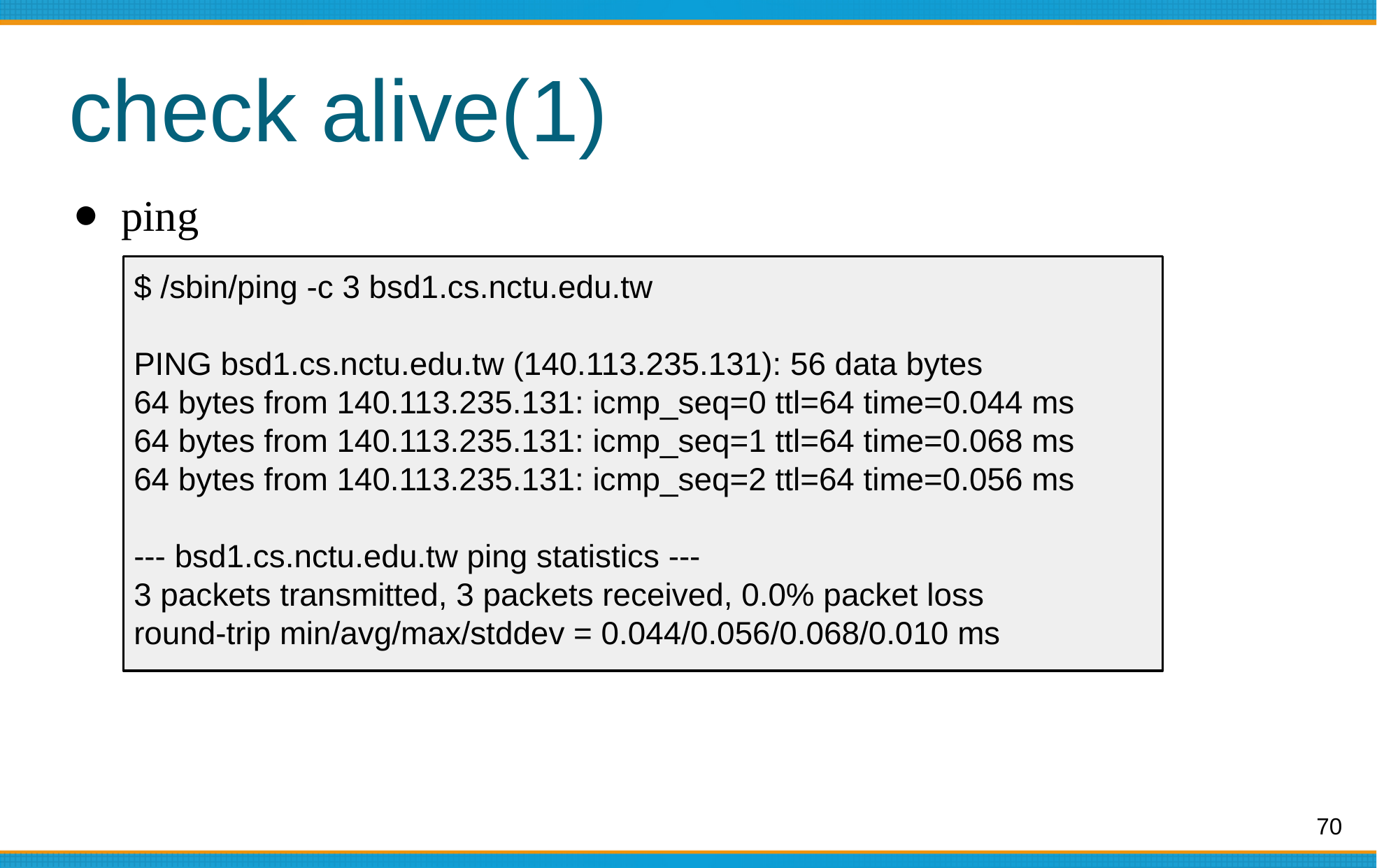

# check alive(1)
ping

$ /sbin/ping -c 3 bsd1.cs.nctu.edu.tw

PING bsd1.cs.nctu.edu.tw (140.113.235.131): 56 data bytes
64 bytes from 140.113.235.131: icmp_seq=0 ttl=64 time=0.044 ms
64 bytes from 140.113.235.131: icmp_seq=1 ttl=64 time=0.068 ms
64 bytes from 140.113.235.131: icmp_seq=2 ttl=64 time=0.056 ms

--- bsd1.cs.nctu.edu.tw ping statistics ---
3 packets transmitted, 3 packets received, 0.0% packet loss
round-trip min/avg/max/stddev = 0.044/0.056/0.068/0.010 ms

70